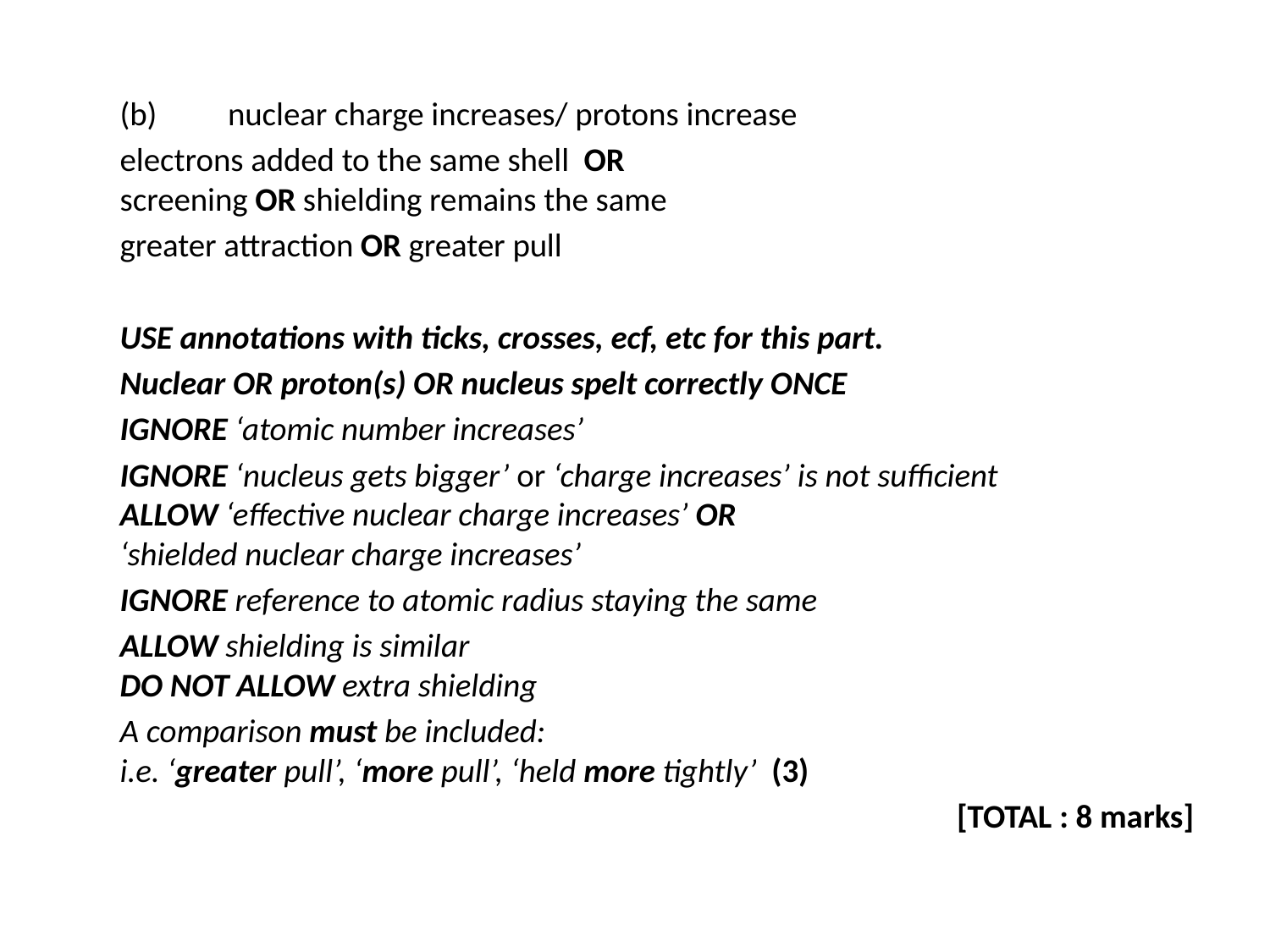

(b)	nuclear charge increases/ protons increase
		electrons added to the same shell  OR
	screening OR shielding remains the same
		greater attraction OR greater pull

	USE annotations with ticks, crosses, ecf, etc for this part.
	Nuclear OR proton(s) OR nucleus spelt correctly ONCE
	IGNORE ‘atomic number increases’
	IGNORE ‘nucleus gets bigger’ or ‘charge increases’ is not sufficient
ALLOW ‘effective nuclear charge increases’ OR
‘shielded nuclear charge increases’
	IGNORE reference to atomic radius staying the same
	ALLOW shielding is similar
DO NOT ALLOW extra shielding
	A comparison must be included:
i.e. ‘greater pull’, ‘more pull’, ‘held more tightly’  (3)
[TOTAL : 8 marks]